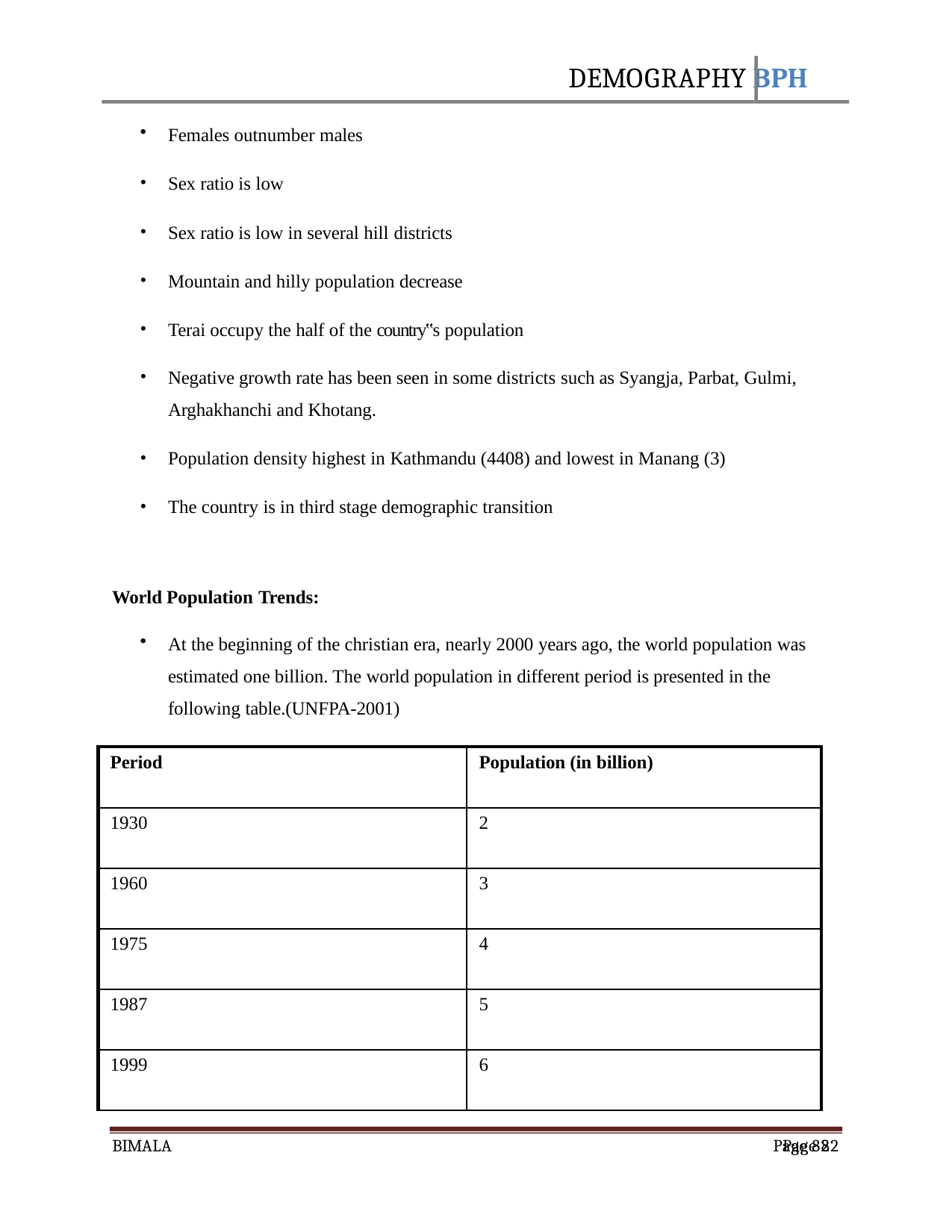

DEMOGRAPHY BPH
Females outnumber males

Sex ratio is low

Sex ratio is low in several hill districts

Mountain and hilly population decrease

Terai occupy the half of the country‟s population
Negative growth rate has been seen in some districts such as Syangja, Parbat, Gulmi,  Arghakhanchi and Khotang.

Population density highest in Kathmandu (4408) and lowest in Manang (3)

The country is in third stage demographic transition
World Population Trends:
At the beginning of the christian era, nearly 2000 years ago, the world population was  estimated one billion. The world population in different period is presented in the  following table.(UNFPA-2001)
| Period | Population (in billion) |
| --- | --- |
| 1930 | 2 |
| 1960 | 3 |
| 1975 | 4 |
| 1987 | 5 |
| 1999 | 6 |

BIMALA
Page 82
Page 82